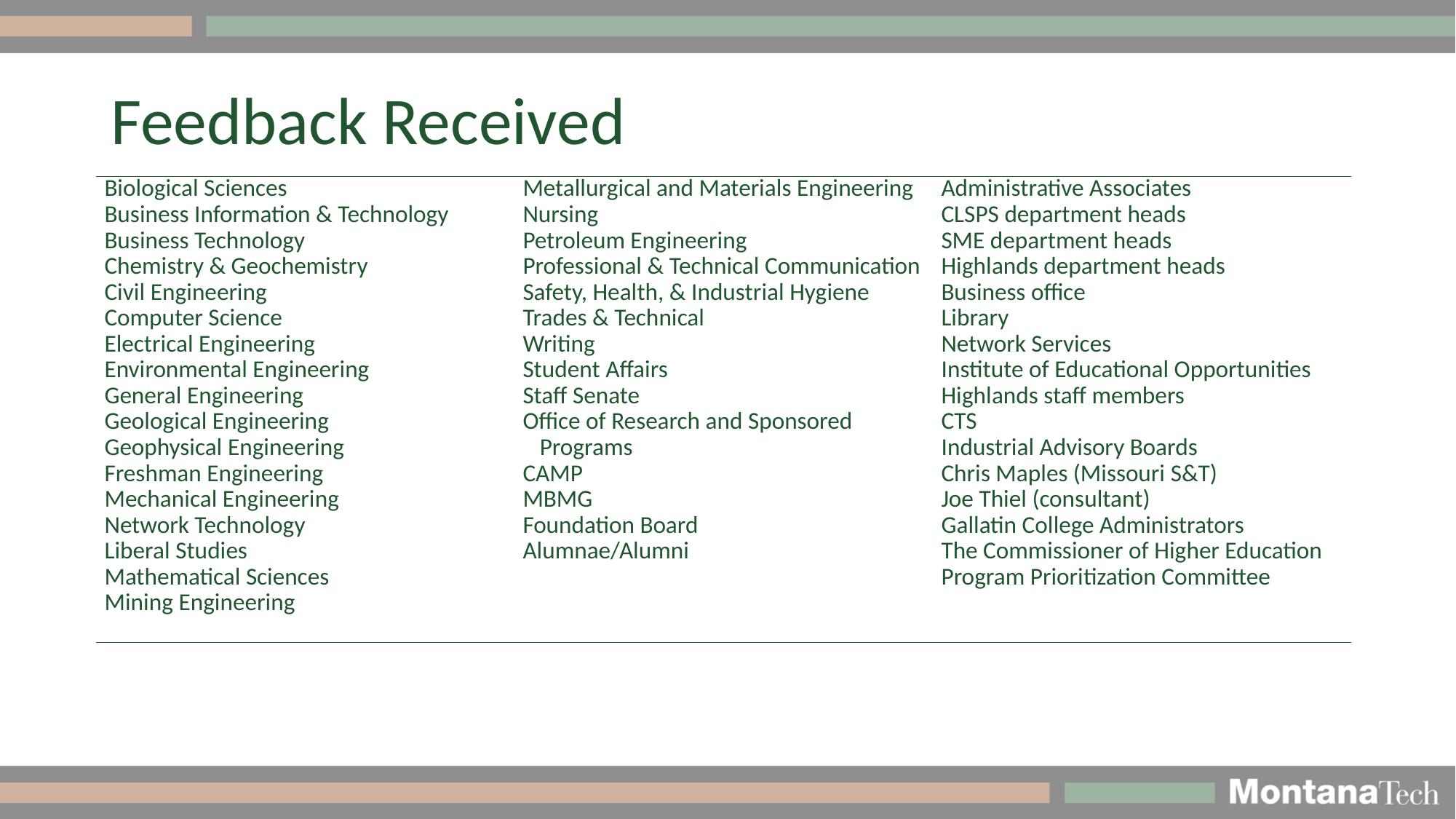

# Feedback Received
| Biological Sciences Business Information & Technology Business Technology Chemistry & Geochemistry Civil Engineering Computer Science Electrical Engineering Environmental Engineering General Engineering Geological Engineering Geophysical Engineering Freshman Engineering Mechanical Engineering Network Technology Liberal Studies Mathematical Sciences Mining Engineering | Metallurgical and Materials Engineering Nursing Petroleum Engineering Professional & Technical Communication Safety, Health, & Industrial Hygiene Trades & Technical Writing Student Affairs Staff Senate Office of Research and Sponsored Programs CAMP MBMG Foundation Board Alumnae/Alumni | Administrative Associates CLSPS department heads SME department heads Highlands department heads Business office Library Network Services Institute of Educational Opportunities Highlands staff members CTS Industrial Advisory Boards Chris Maples (Missouri S&T) Joe Thiel (consultant) Gallatin College Administrators The Commissioner of Higher Education Program Prioritization Committee |
| --- | --- | --- |